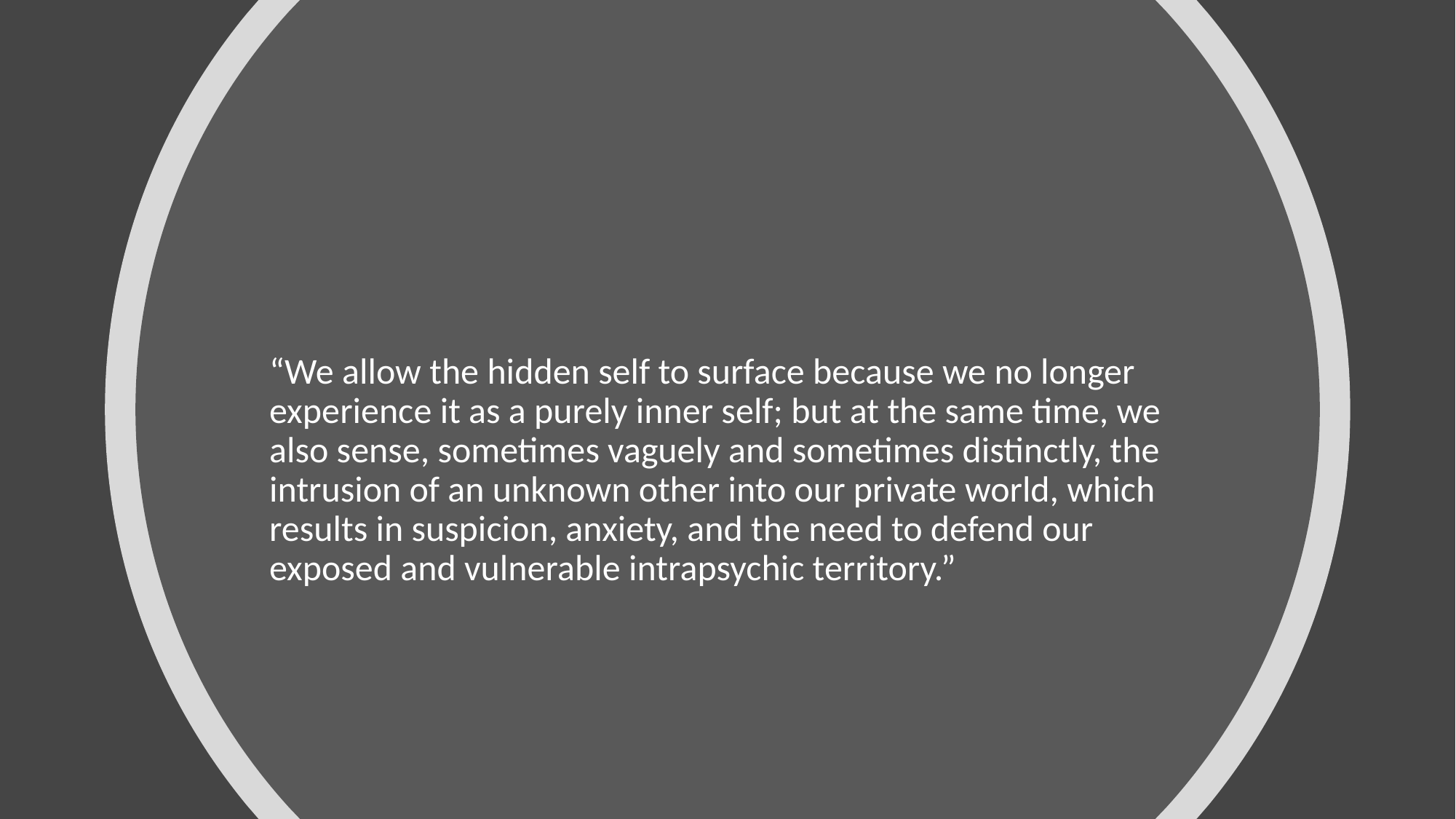

“We allow the hidden self to surface because we no longer experience it as a purely inner self; but at the same time, we also sense, sometimes vaguely and sometimes distinctly, the intrusion of an unknown other into our private world, which results in suspicion, anxiety, and the need to defend our exposed and vulnerable intrapsychic territory.”